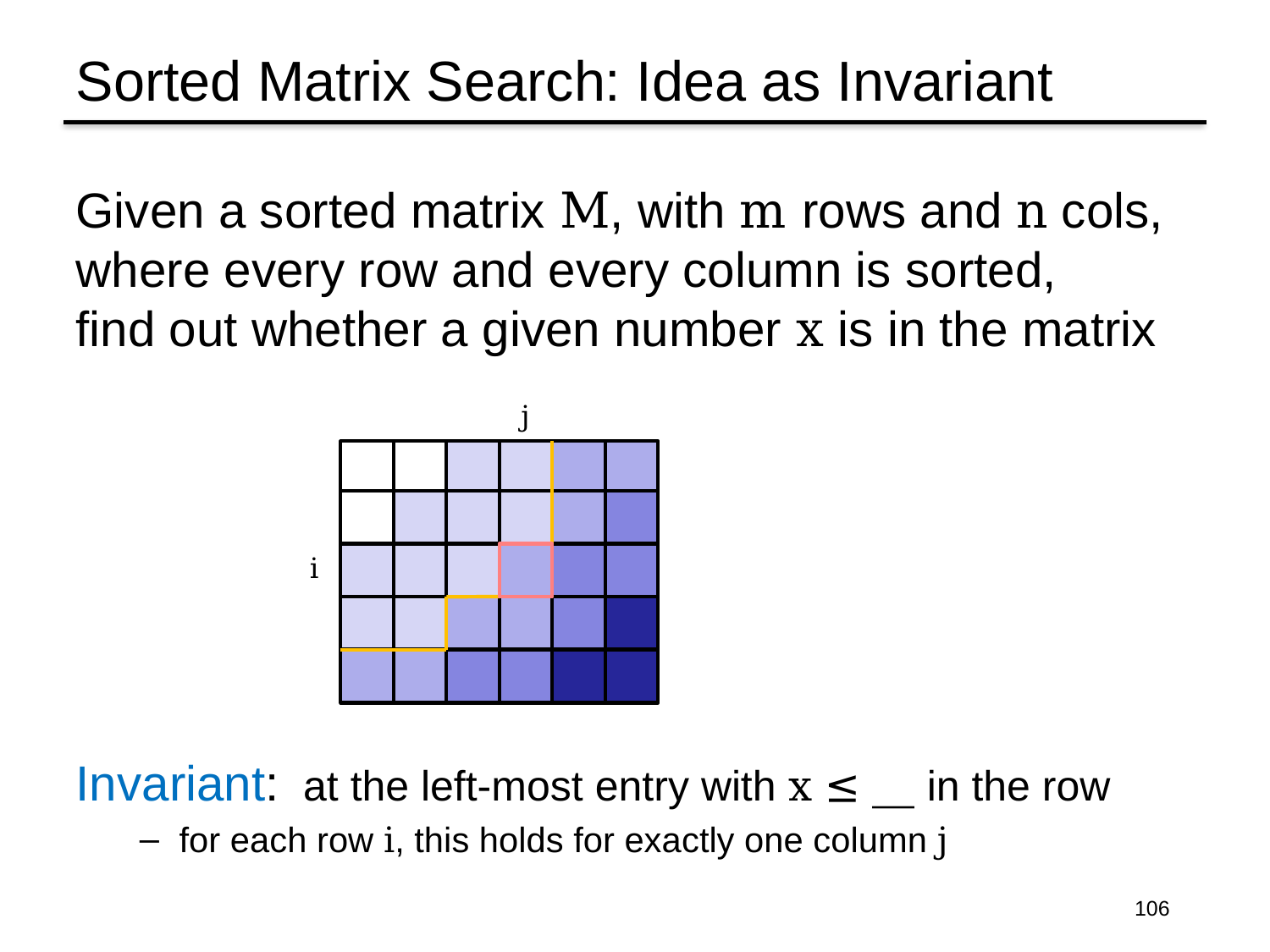

# Sorted Matrix Search: Idea as Invariant
Given a sorted matrix M, with m rows and n cols,
where every row and every column is sorted,
find out whether a given number x is in the matrix

Invariant:  at the left-most entry with x ≤ __ in the row
for each row i, this holds for exactly one column j
j

i

106